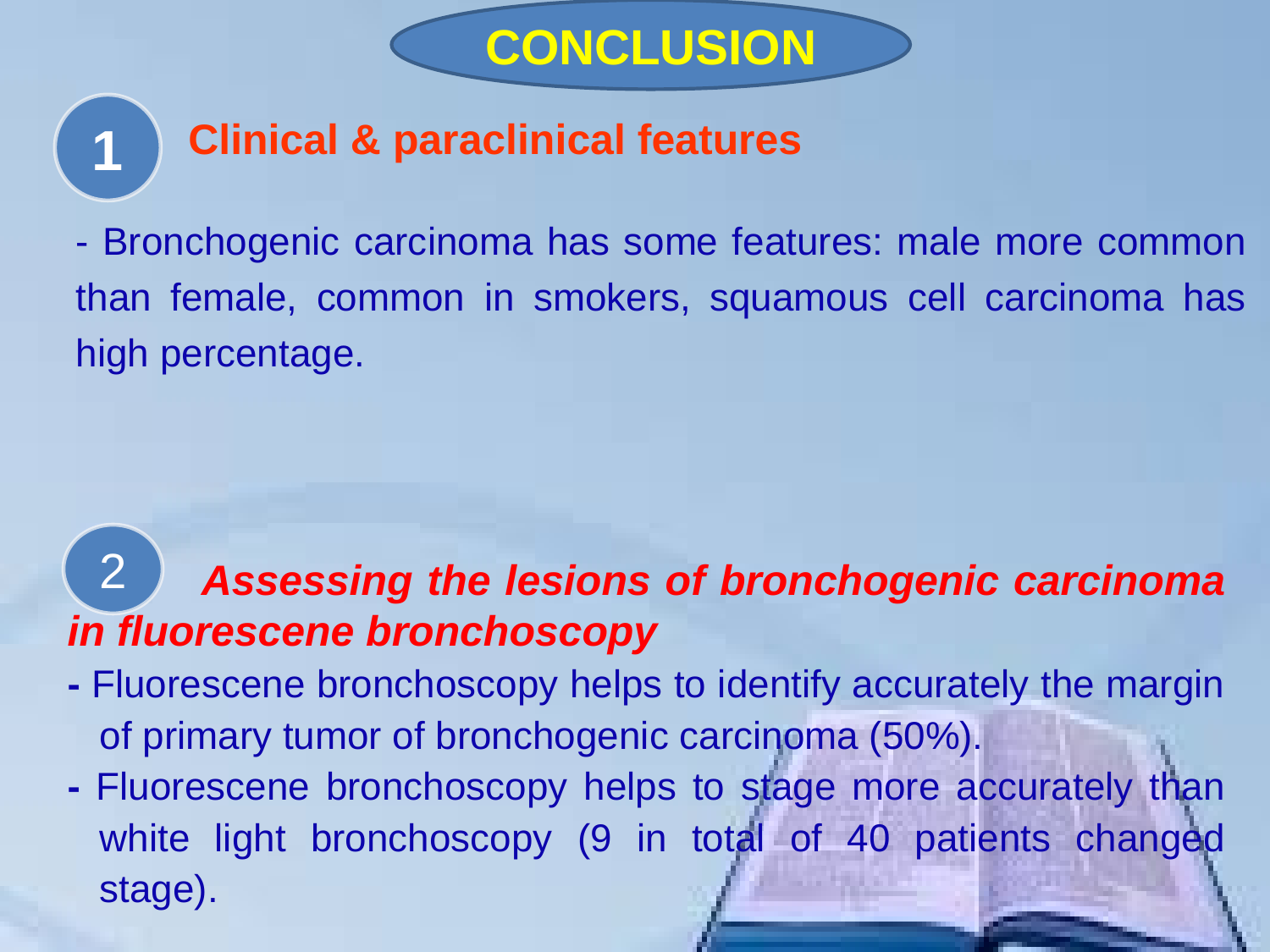

CONCLUSION
1
     Clinical & paraclinical features

- Bronchogenic carcinoma has some features: male more common than female, common in smokers, squamous cell carcinoma has high percentage.
2
          Assessing the lesions of bronchogenic carcinoma in fluorescene bronchoscopy
- Fluorescene bronchoscopy helps to identify accurately the margin of primary tumor of bronchogenic carcinoma (50%).
- Fluorescene bronchoscopy helps to stage more accurately than white light bronchoscopy (9 in total of 40 patients changed stage).